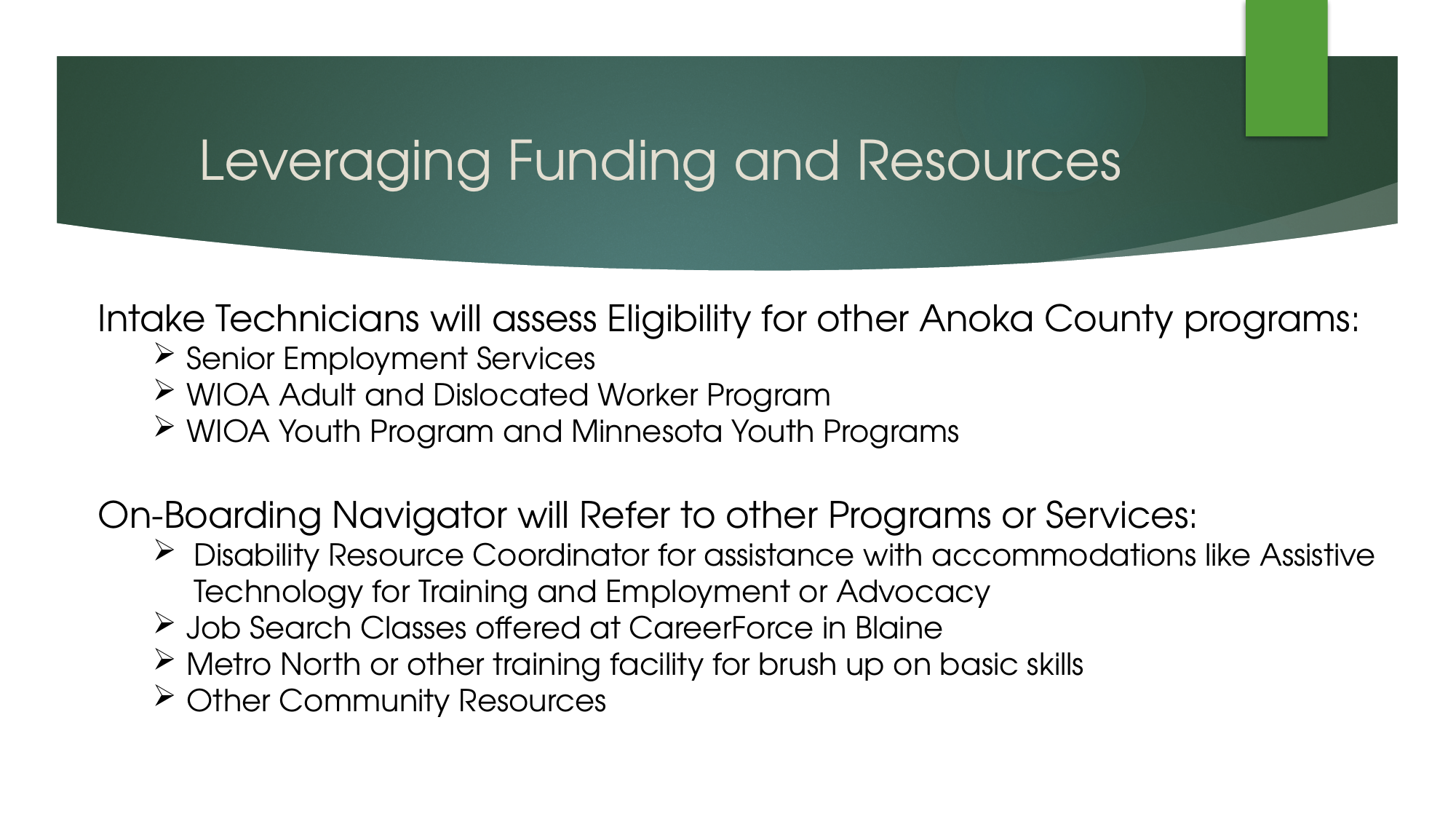

# Leveraging Funding and Resources
Intake Technicians will assess Eligibility for other Anoka County programs:
Senior Employment Services
WIOA Adult and Dislocated Worker Program
WIOA Youth Program and Minnesota Youth Programs

On-Boarding Navigator will Refer to other Programs or Services:
Disability Resource Coordinator for assistance with accommodations like Assistive Technology for Training and Employment or Advocacy
Job Search Classes offered at CareerForce in Blaine
Metro North or other training facility for brush up on basic skills
Other Community Resources